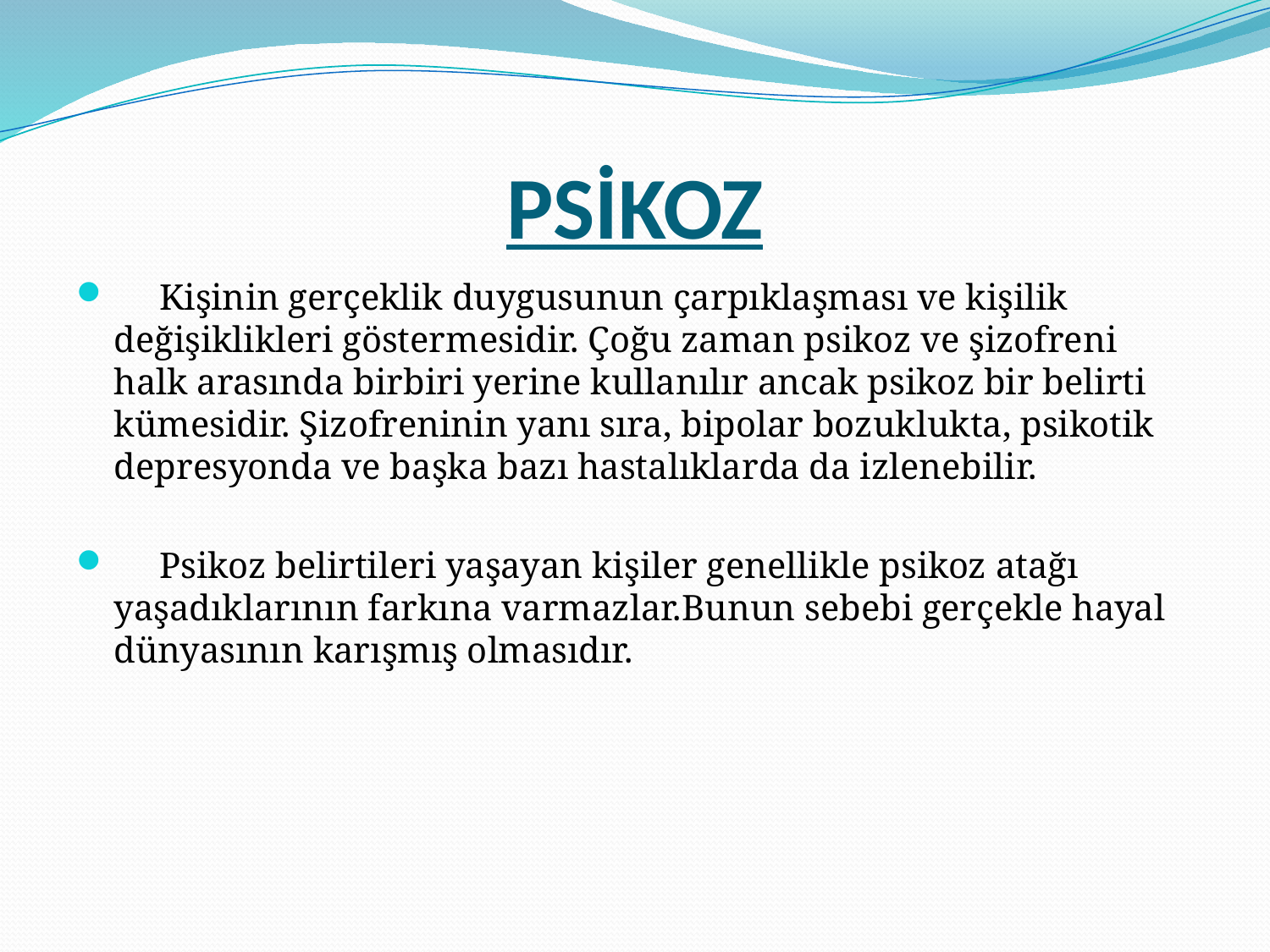

# PSİKOZ
     Kişinin gerçeklik duygusunun çarpıklaşması ve kişilik değişiklikleri göstermesidir. Çoğu zaman psikoz ve şizofreni halk arasında birbiri yerine kullanılır ancak psikoz bir belirti kümesidir. Şizofreninin yanı sıra, bipolar bozuklukta, psikotik depresyonda ve başka bazı hastalıklarda da izlenebilir.

     Psikoz belirtileri yaşayan kişiler genellikle psikoz atağı yaşadıklarının farkına varmazlar.Bunun sebebi gerçekle hayal dünyasının karışmış olmasıdır.